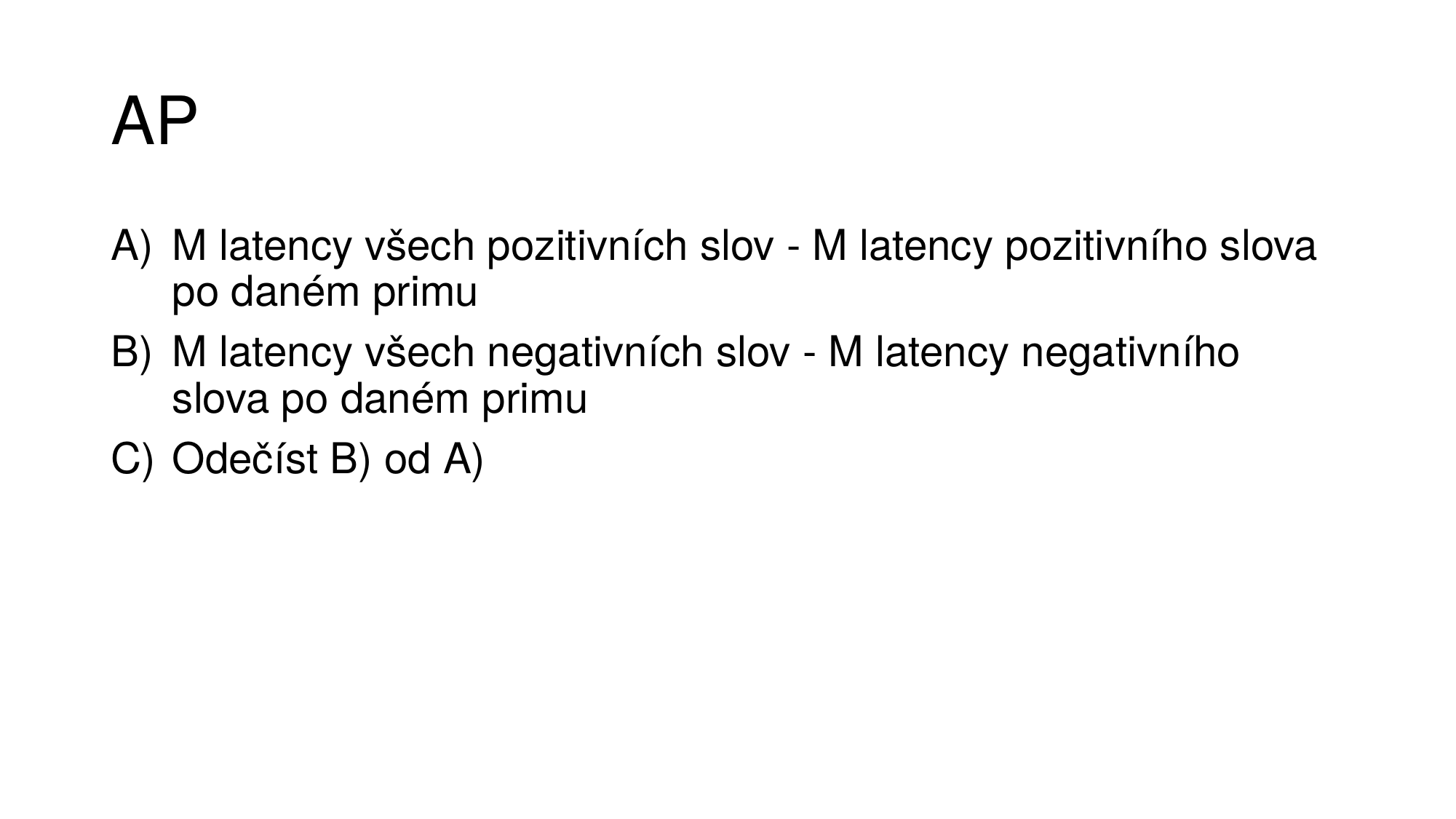

# AP
M latency všech pozitivních slov - M latency pozitivního slova po daném primu
M latency všech negativních slov - M latency negativního slova po daném primu
Odečíst B) od A)